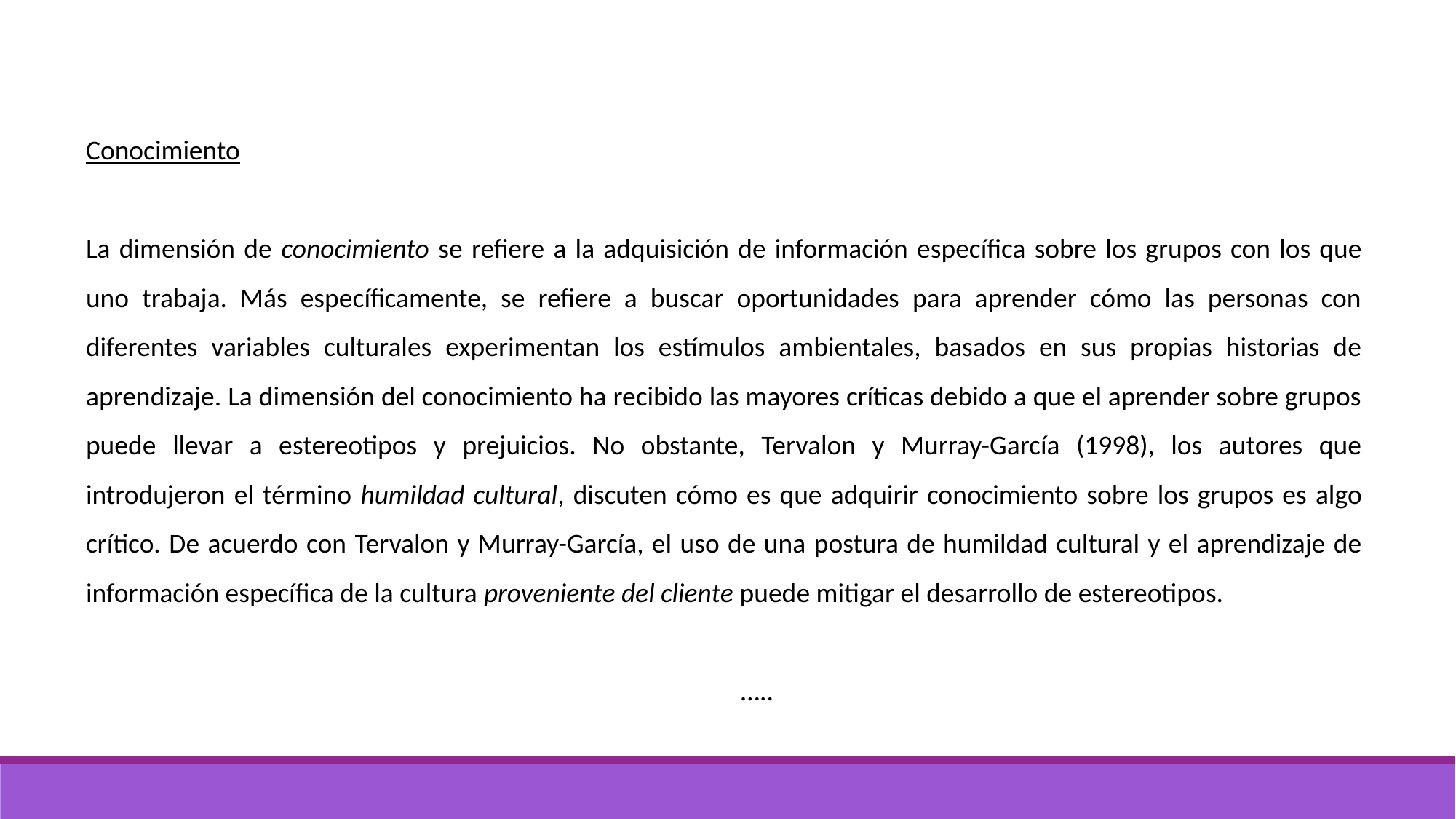

Conocimiento

La dimensión de conocimiento se refiere a la adquisición de información específica sobre los grupos con los que uno trabaja. Más específicamente, se refiere a buscar oportunidades para aprender cómo las personas con diferentes variables culturales experimentan los estímulos ambientales, basados en sus propias historias de aprendizaje. La dimensión del conocimiento ha recibido las mayores críticas debido a que el aprender sobre grupos puede llevar a estereotipos y prejuicios. No obstante, Tervalon y Murray-García (1998), los autores que introdujeron el término humildad cultural, discuten cómo es que adquirir conocimiento sobre los grupos es algo crítico. De acuerdo con Tervalon y Murray-García, el uso de una postura de humildad cultural y el aprendizaje de información específica de la cultura proveniente del cliente puede mitigar el desarrollo de estereotipos.
																	…..